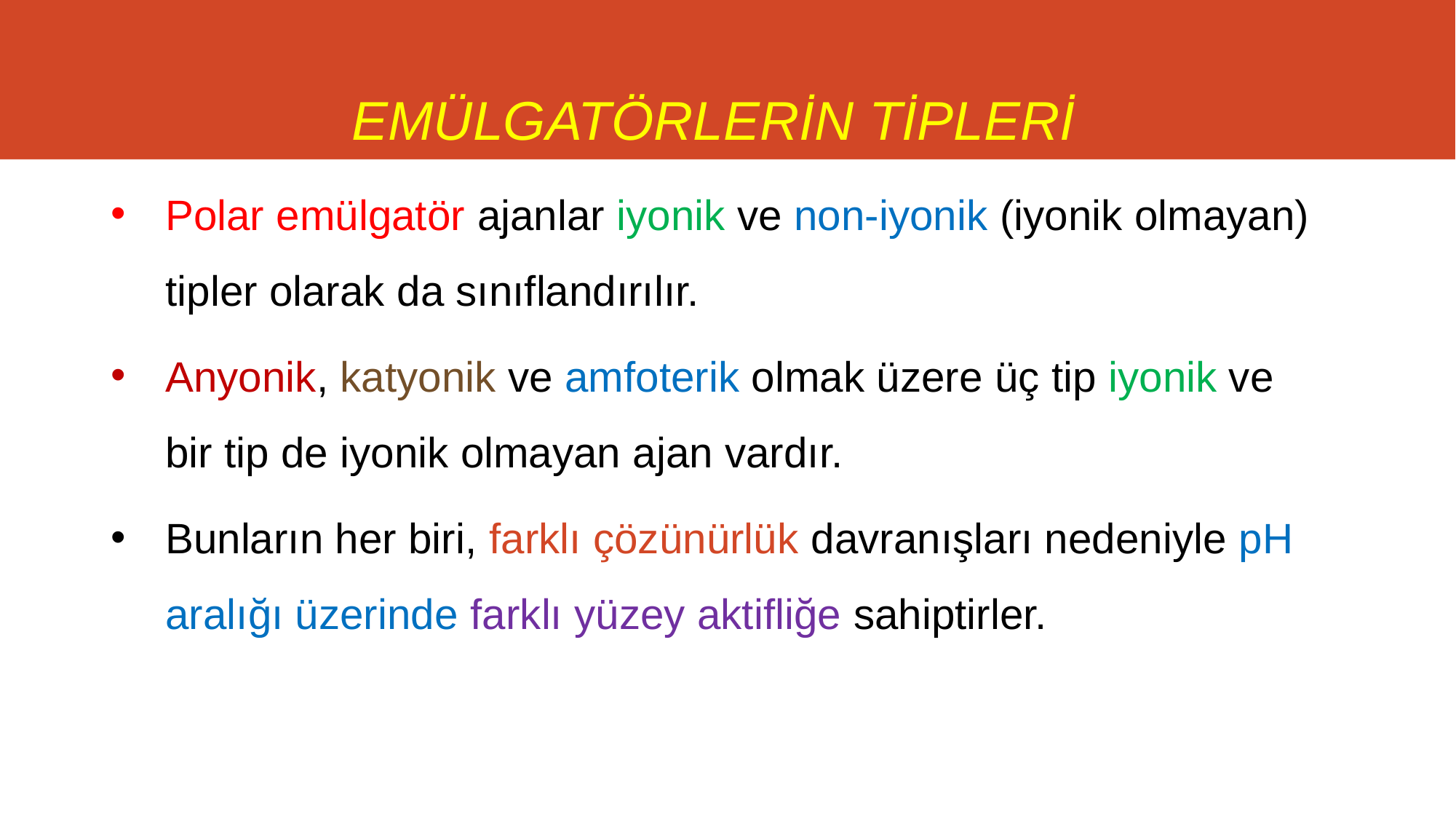

# EMÜLGATÖRLERİN TİPLERİ
Polar emülgatör ajanlar iyonik ve non-iyonik (iyonik olmayan) tipler olarak da sınıflandırılır.
Anyonik, katyonik ve amfoterik olmak üzere üç tip iyonik ve bir tip de iyonik olmayan ajan vardır.
Bunların her biri, farklı çözünürlük davranışları nedeniyle pH aralığı üzerinde farklı yüzey aktifliğe sahiptirler.